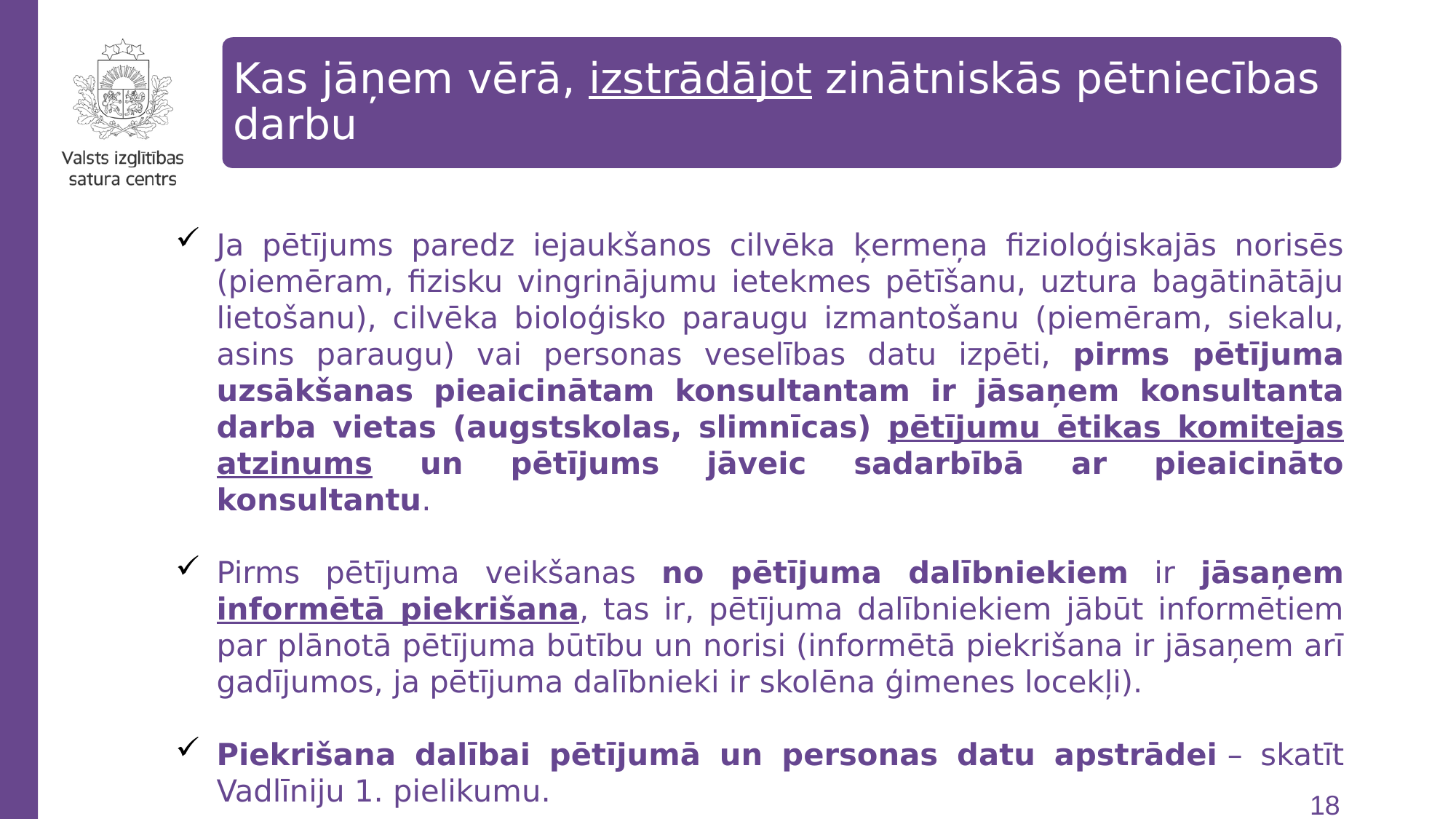

Kas jāņem vērā, izstrādājot zinātniskās pētniecības darbu

Informācija par Latvijas skolēnu 49. zinātniskās pētniecības darbu konferenci
Ja pētījums paredz iejaukšanos cilvēka ķermeņa fizioloģiskajās norisēs (piemēram, fizisku vingrinājumu ietekmes pētīšanu, uztura bagātinātāju lietošanu), cilvēka bioloģisko paraugu izmantošanu (piemēram, siekalu, asins paraugu) vai personas veselības datu izpēti, pirms pētījuma uzsākšanas pieaicinātam konsultantam ir jāsaņem konsultanta darba vietas (augstskolas, slimnīcas) pētījumu ētikas komitejas atzinums un pētījums jāveic sadarbībā ar pieaicināto konsultantu.

Pirms pētījuma veikšanas no pētījuma dalībniekiem ir jāsaņem informētā piekrišana, tas ir, pētījuma dalībniekiem jābūt informētiem par plānotā pētījuma būtību un norisi (informētā piekrišana ir jāsaņem arī gadījumos, ja pētījuma dalībnieki ir skolēna ģimenes locekļi).

Piekrišana dalībai pētījumā un personas datu apstrādei – skatīt Vadlīniju 1. pielikumu.

110488
62552
57150
55049
50852
47800
18